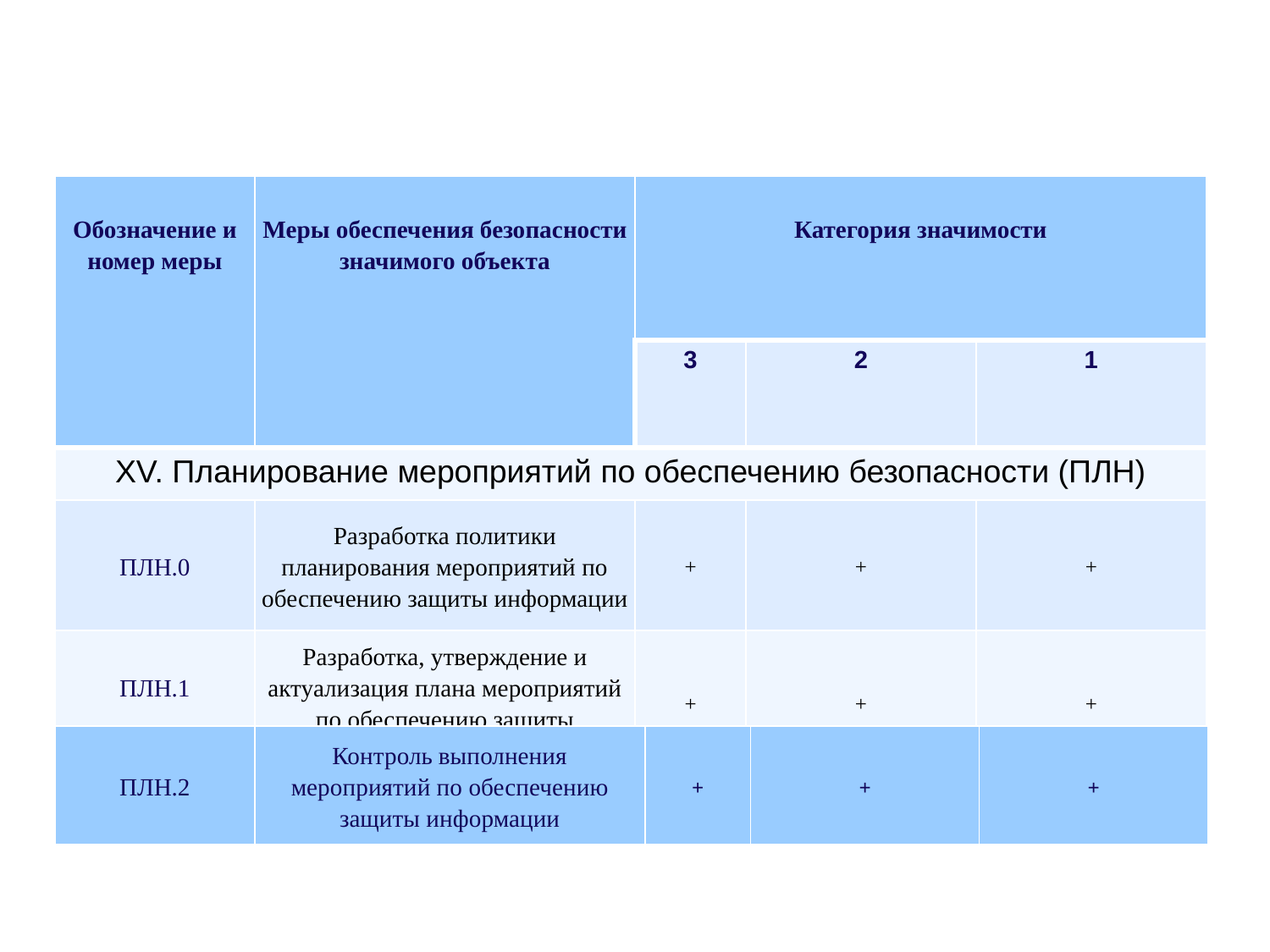

#
| Обозначение и номер меры | Меры обеспечения безопасности значимого объекта | Категория значимости |  |  |
| --- | --- | --- | --- | --- |
|  |  | 3 | 2 | 1 |
| XV. Планирование мероприятий по обеспечению безопасности (ПЛН) |  |  |  |  |
| ПЛН.0 | Разработка политики планирования мероприятий по обеспечению защиты информации | + | + | + |
| ПЛН.1 | Разработка, утверждение и актуализация плана мероприятий по обеспечению защиты информации | + | + | + |
| ПЛН.2 | Контроль выполнения мероприятий по обеспечению защиты информации | + | + | + |
| --- | --- | --- | --- | --- |